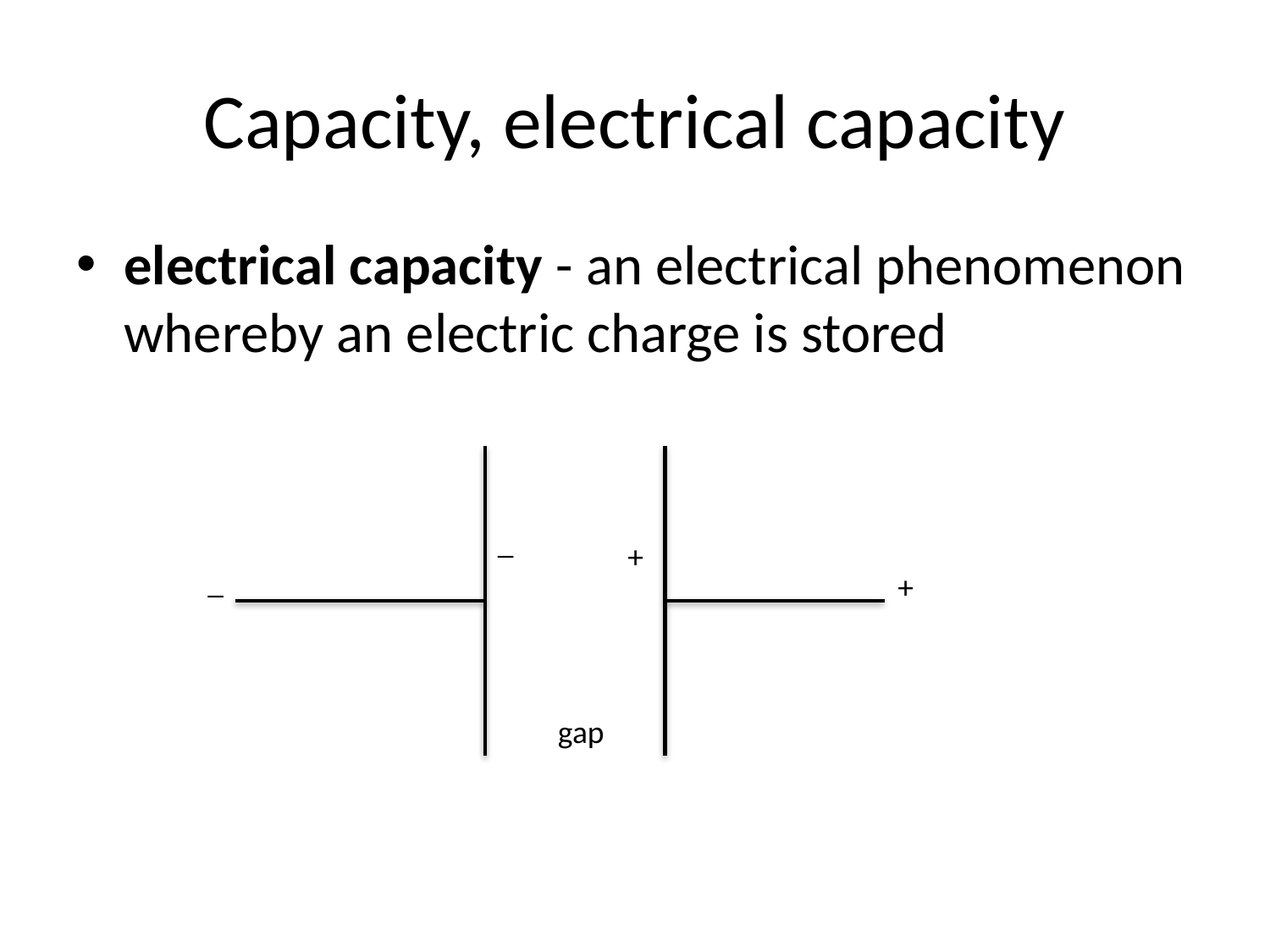

# Capacity, electrical capacity
electrical capacity - an electrical phenomenon whereby an electric charge is stored
_
+
_
+
gap